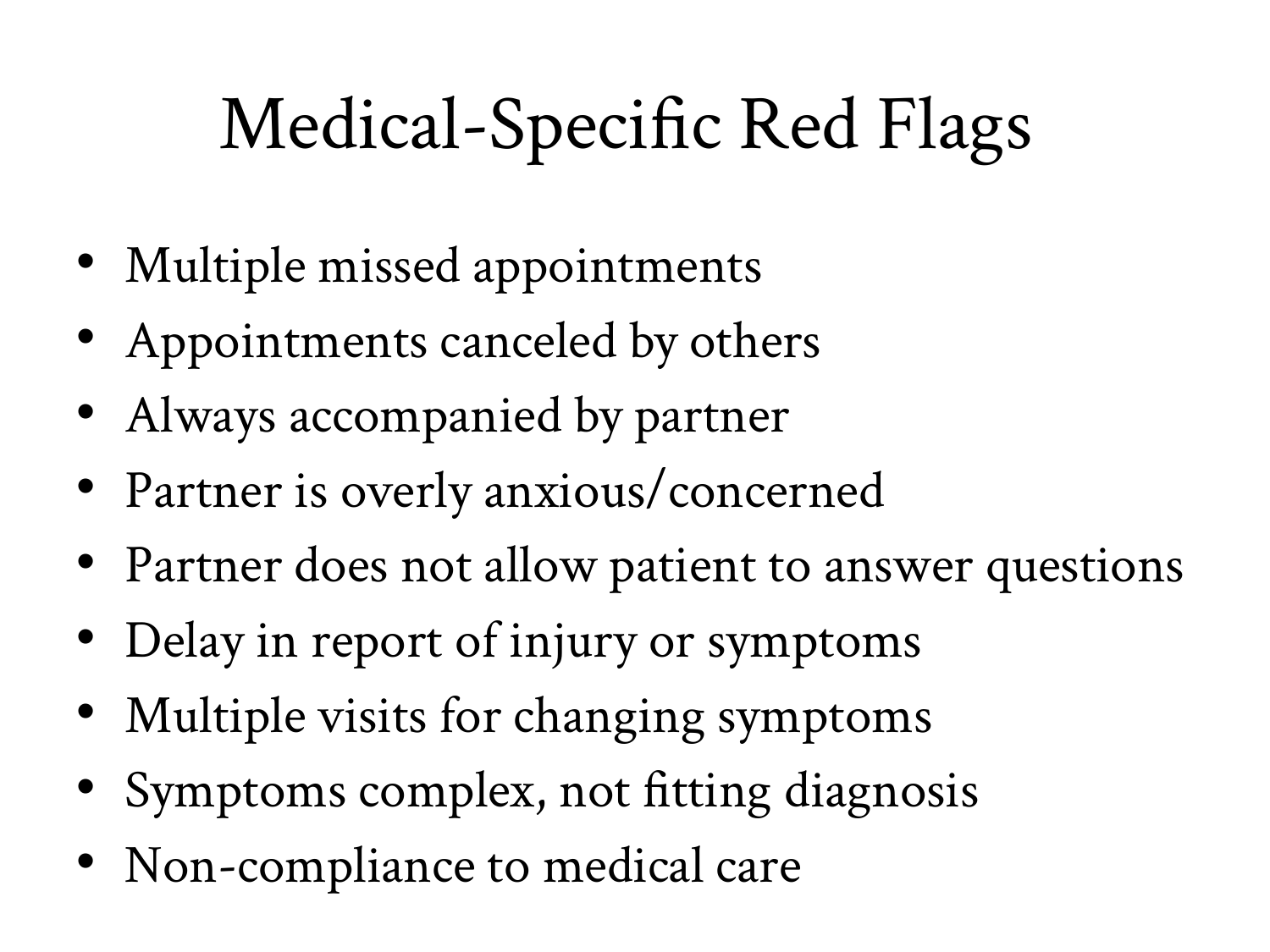

# Medical-Specific Red Flags
Multiple missed appointments
Appointments canceled by others
Always accompanied by partner
Partner is overly anxious/concerned
Partner does not allow patient to answer questions
Delay in report of injury or symptoms
Multiple visits for changing symptoms
Symptoms complex, not fitting diagnosis
Non-compliance to medical care